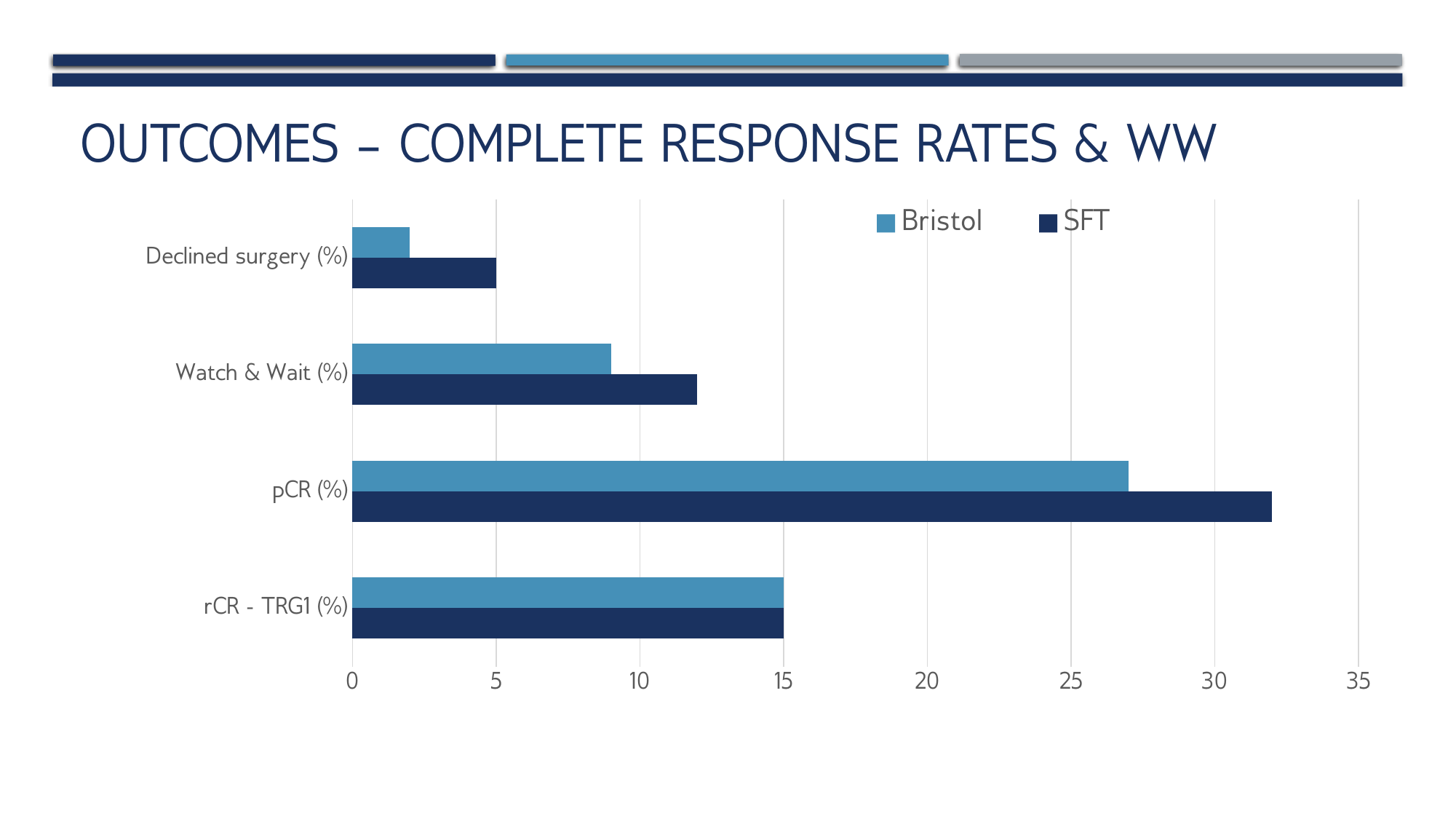

# Outcomes – complete response rates & WW

### Chart

| Category | SFT  | Bristol  |
|---|---|---|
| rCR - TRG1 (%) | 15.0 | 15.0 |
|  pCR (%) | 32.0 | 27.0 |
| Watch & Wait (%) | 12.0 | 9.0 |
| Declined surgery (%) | 5.0 | 2.0 |